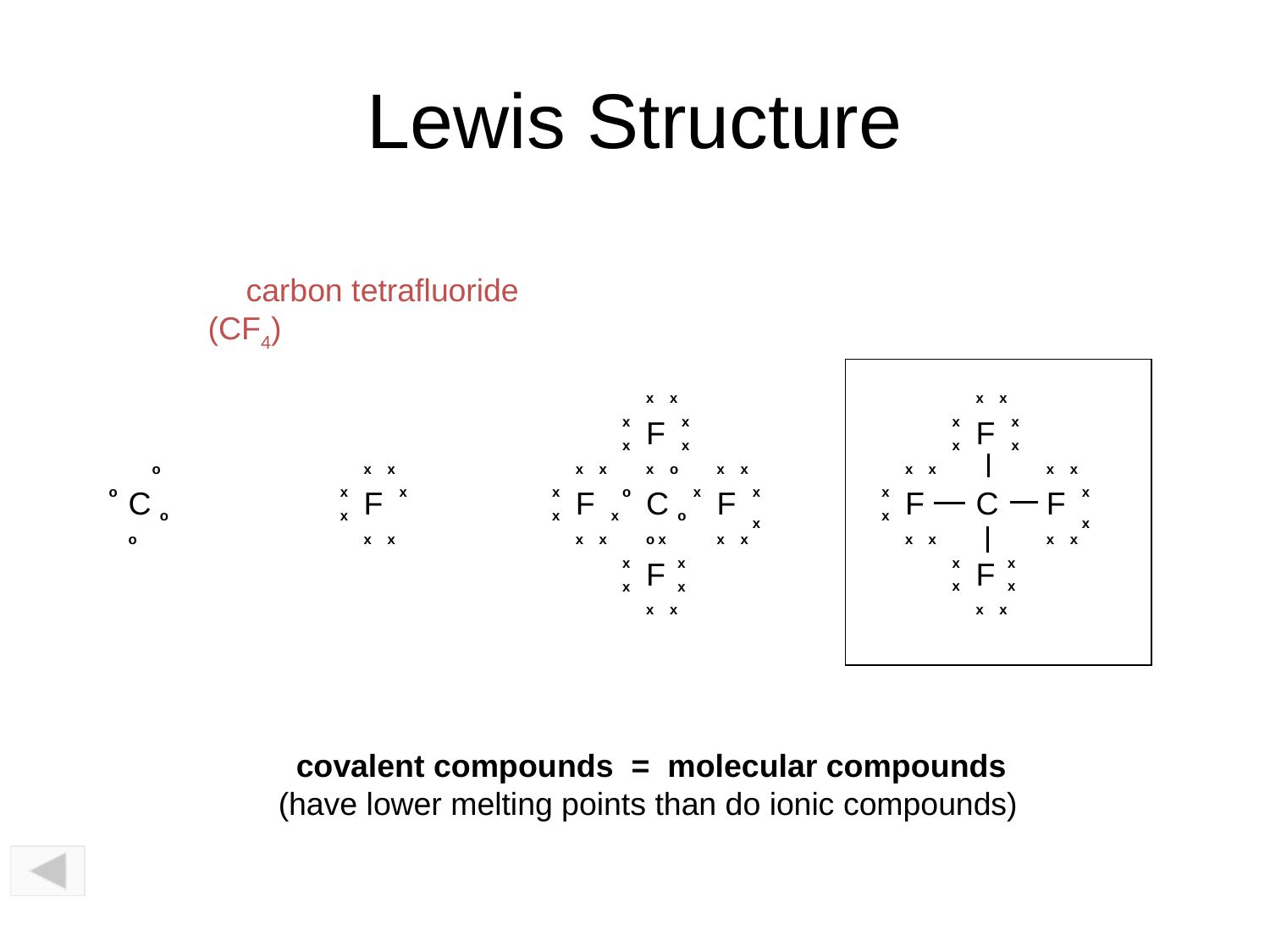

# Lewis Structure
carbon tetrafluoride (CF4)

x
x
x
F
   x
x
   x
x
x
x
x

x
F
C
F
   x
x

   x
x
x
x
x

x
F
  x
x
  x
x
x
x
x
x
F
   x
x
   x
x

o
 o
C
  o
o
x
x
x
F
   x
x
x
x
x
x
x
F
x
   x
x
x
o
o
C
  o
o
x
x
x
F
   x
   x
x
x
   x
x
F
  x
x
  x
x
x
  covalent compounds  =  molecular compounds
(have lower melting points than do ionic compounds)